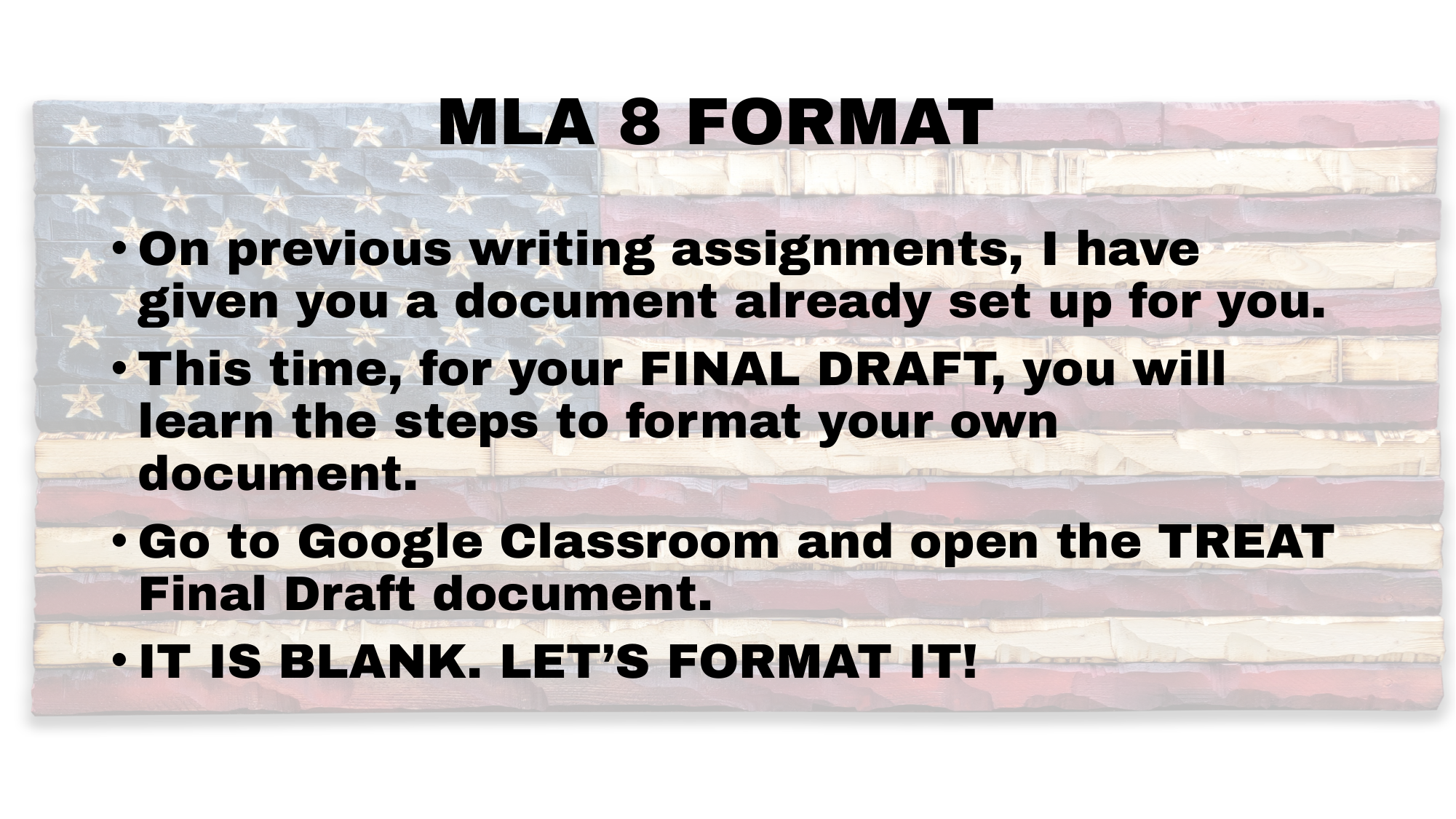

# MLA 8 FORMAT
On previous writing assignments, I have given you a document already set up for you.
This time, for your FINAL DRAFT, you will learn the steps to format your own document.
Go to Google Classroom and open the TREAT Final Draft document.
IT IS BLANK. LET’S FORMAT IT!